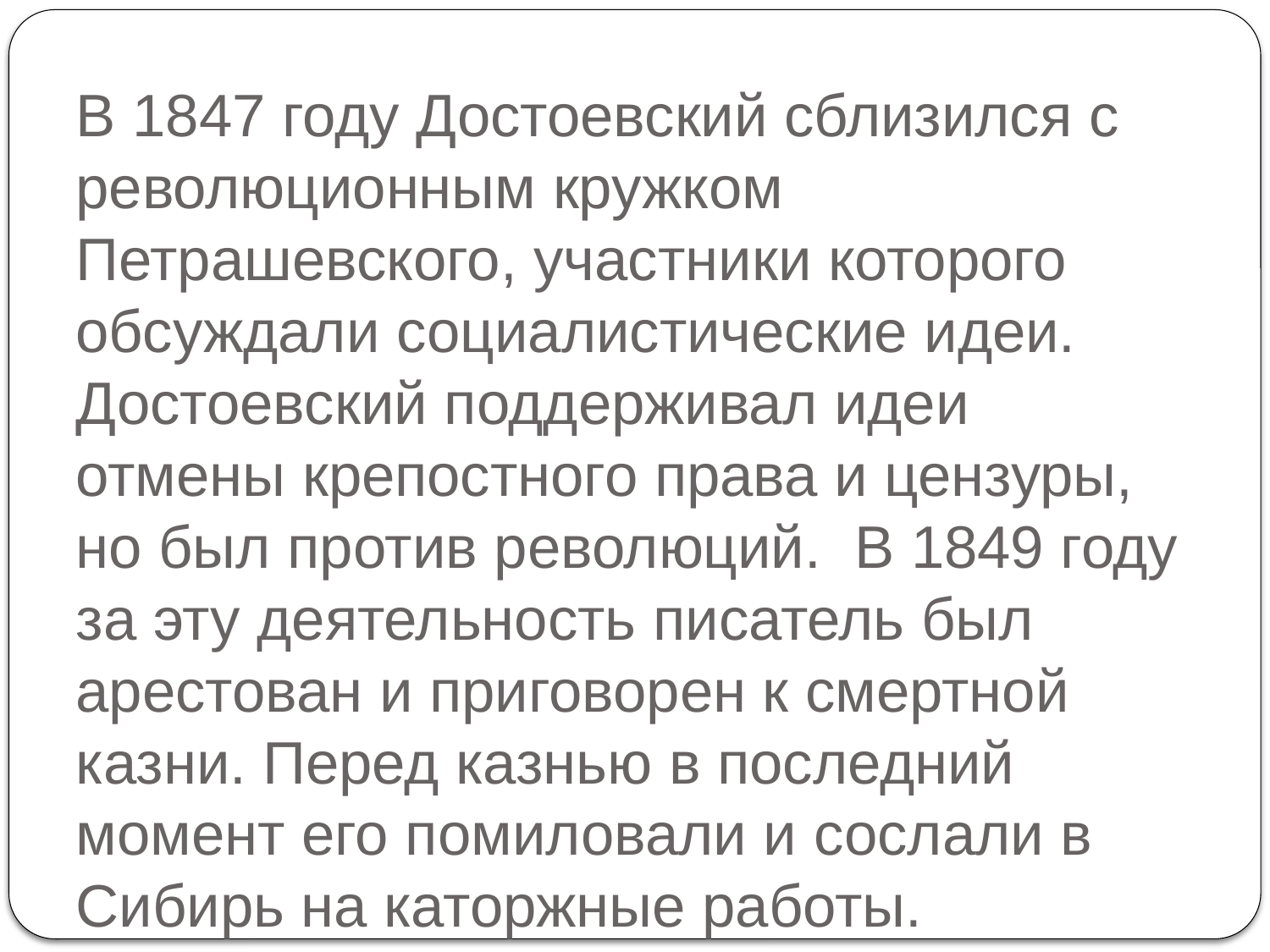

# В 1847 году Достоевский сблизился с революционным кружком Петрашевского, участники которого обсуждали социалистические идеи. Достоевский поддерживал идеи отмены крепостного права и цензуры, но был против революций.  В 1849 году за эту деятельность писатель был арестован и приговорен к смертной казни. Перед казнью в последний момент его помиловали и сослали в Сибирь на каторжные работы.